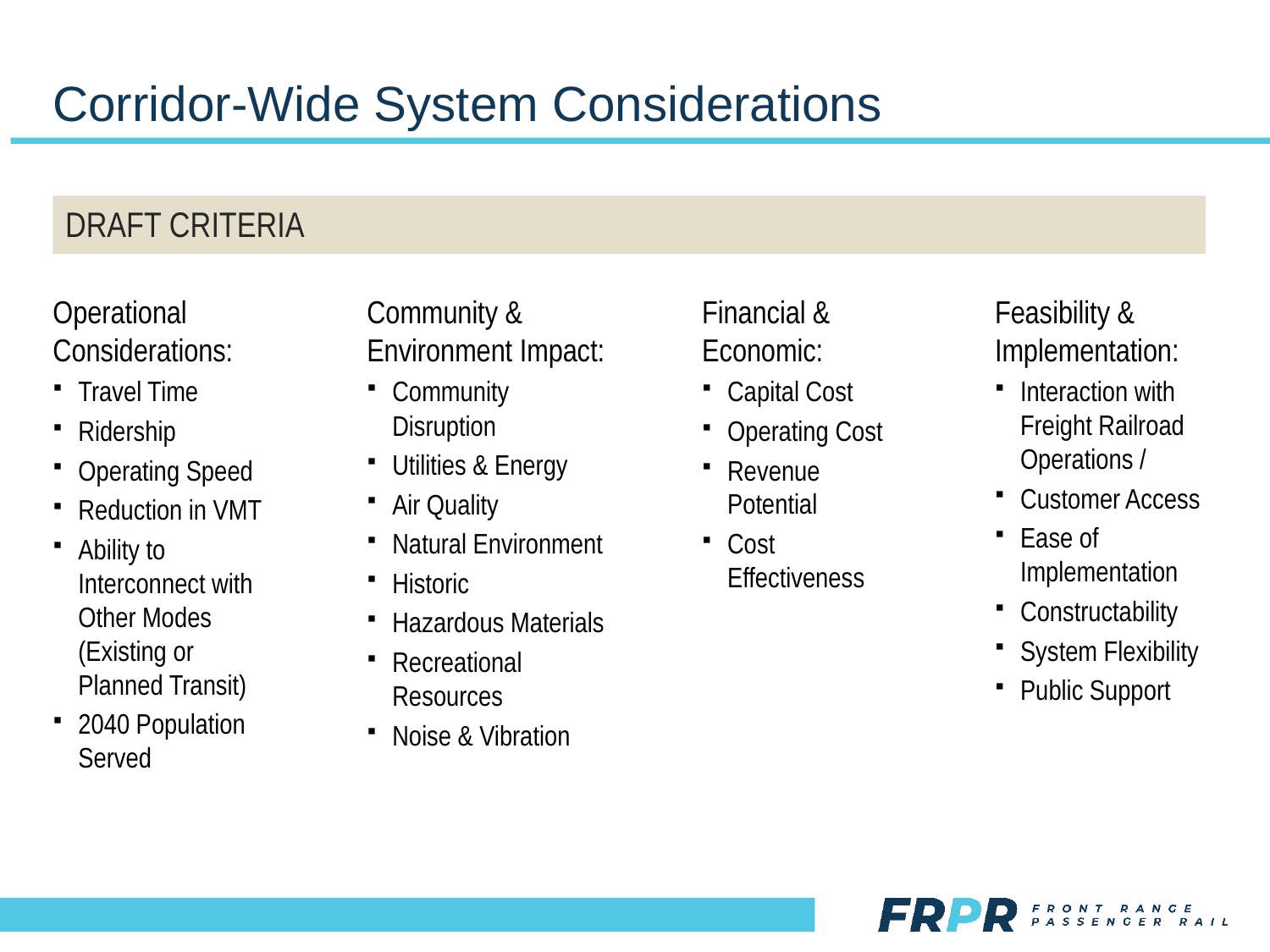

# Corridor-Wide System Considerations
DRAFT CRITERIA

Feasibility &
Implementation:
Interaction with Freight Railroad Operations /
Customer Access
Ease of Implementation
Constructability
System Flexibility
Public Support

Financial & Economic:
Capital Cost
Operating Cost
Revenue Potential
Cost Effectiveness

Community & Environment Impact:
Community Disruption
Utilities & Energy
Air Quality
Natural Environment
Historic
Hazardous Materials
Recreational Resources
Noise & Vibration

Operational Considerations:
Travel Time
Ridership
Operating Speed
Reduction in VMT
Ability to Interconnect with Other Modes (Existing or Planned Transit)
2040 Population Served